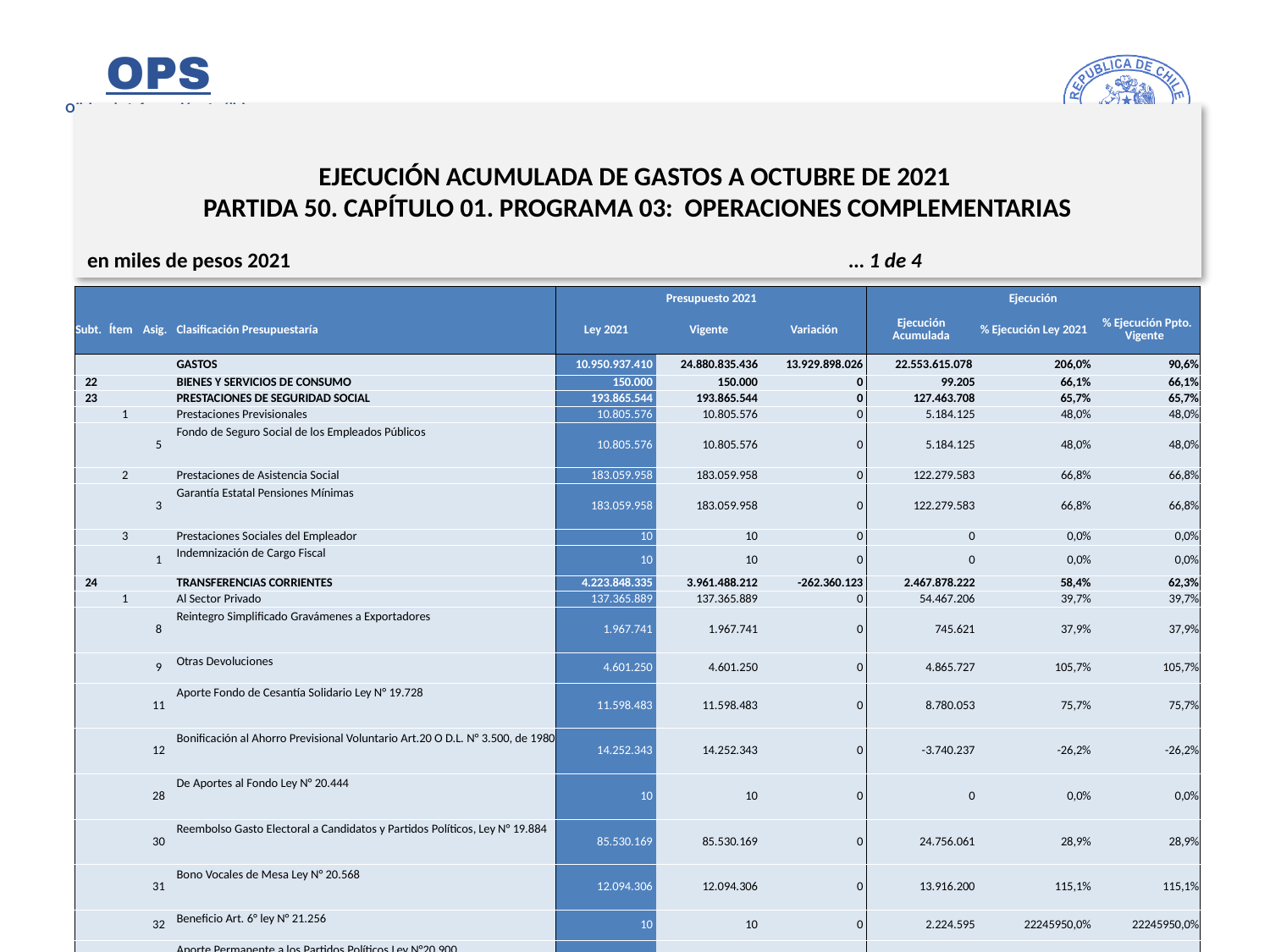

# EJECUCIÓN ACUMULADA DE GASTOS A OCTUBRE DE 2021 PARTIDA 50. CAPÍTULO 01. PROGRAMA 03:  OPERACIONES COMPLEMENTARIAS
en miles de pesos 2021					… 1 de 4
|  |  |  |  | Presupuesto 2021 |  |  | Ejecución |  |  |
| --- | --- | --- | --- | --- | --- | --- | --- | --- | --- |
| Subt. | Ítem | Asig. | Clasificación Presupuestaría | Ley 2021 | Vigente | Variación | Ejecución Acumulada | % Ejecución Ley 2021 | % Ejecución Ppto. Vigente |
|  |  |  | GASTOS | 10.950.937.410 | 24.880.835.436 | 13.929.898.026 | 22.553.615.078 | 206,0% | 90,6% |
| 22 |  |  | BIENES Y SERVICIOS DE CONSUMO | 150.000 | 150.000 | 0 | 99.205 | 66,1% | 66,1% |
| 23 |  |  | PRESTACIONES DE SEGURIDAD SOCIAL | 193.865.544 | 193.865.544 | 0 | 127.463.708 | 65,7% | 65,7% |
|  | 1 |  | Prestaciones Previsionales | 10.805.576 | 10.805.576 | 0 | 5.184.125 | 48,0% | 48,0% |
|  |  | 5 | Fondo de Seguro Social de los Empleados Públicos | 10.805.576 | 10.805.576 | 0 | 5.184.125 | 48,0% | 48,0% |
|  | 2 |  | Prestaciones de Asistencia Social | 183.059.958 | 183.059.958 | 0 | 122.279.583 | 66,8% | 66,8% |
|  |  | 3 | Garantía Estatal Pensiones Mínimas | 183.059.958 | 183.059.958 | 0 | 122.279.583 | 66,8% | 66,8% |
|  | 3 |  | Prestaciones Sociales del Empleador | 10 | 10 | 0 | 0 | 0,0% | 0,0% |
|  |  | 1 | Indemnización de Cargo Fiscal | 10 | 10 | 0 | 0 | 0,0% | 0,0% |
| 24 |  |  | TRANSFERENCIAS CORRIENTES | 4.223.848.335 | 3.961.488.212 | -262.360.123 | 2.467.878.222 | 58,4% | 62,3% |
|  | 1 |  | Al Sector Privado | 137.365.889 | 137.365.889 | 0 | 54.467.206 | 39,7% | 39,7% |
|  |  | 8 | Reintegro Simplificado Gravámenes a Exportadores | 1.967.741 | 1.967.741 | 0 | 745.621 | 37,9% | 37,9% |
|  |  | 9 | Otras Devoluciones | 4.601.250 | 4.601.250 | 0 | 4.865.727 | 105,7% | 105,7% |
|  |  | 11 | Aporte Fondo de Cesantía Solidario Ley N° 19.728 | 11.598.483 | 11.598.483 | 0 | 8.780.053 | 75,7% | 75,7% |
|  |  | 12 | Bonificación al Ahorro Previsional Voluntario Art.20 O D.L. N° 3.500, de 1980 | 14.252.343 | 14.252.343 | 0 | -3.740.237 | -26,2% | -26,2% |
|  |  | 28 | De Aportes al Fondo Ley N° 20.444 | 10 | 10 | 0 | 0 | 0,0% | 0,0% |
|  |  | 30 | Reembolso Gasto Electoral a Candidatos y Partidos Políticos, Ley N° 19.884 | 85.530.169 | 85.530.169 | 0 | 24.756.061 | 28,9% | 28,9% |
|  |  | 31 | Bono Vocales de Mesa Ley N° 20.568 | 12.094.306 | 12.094.306 | 0 | 13.916.200 | 115,1% | 115,1% |
|  |  | 32 | Beneficio Art. 6° ley N° 21.256 | 10 | 10 | 0 | 2.224.595 | 22245950,0% | 22245950,0% |
|  |  | 33 | Aporte Permanente a los Partidos Políticos Ley N°20.900 | 7.321.577 | 7.321.577 | 0 | 7.032.510 | 96,1% | 96,1% |
|  |  | 36 | Beneficio Clase Media ley N° 21.252 | 0 | 0 | 0 | -4.113.324 | - | 0% |
|  | 2 |  | Al Gobierno Central | 2.144.716.525 | 2.145.022.840 | 306.315 | 2.116.914.326 | 98,7% | 98,7% |
|  |  | 2 | Préstamos Externos | 28.051.710 | 28.051.710 | 0 | 0 | 0,0% | 0,0% |
|  |  | 4 | Otras | 0 | 306.315 | 306.315 | 249.510 | - | 81,5% |
|  |  | 75 | Fondo de Reserva de Pensiones Ley N° 20.128 | 2.116.664.815 | 2.116.664.815 | 0 | 2.116.664.816 | 100,0% | 100,0% |
|  | 3 |  | A Otras Entidades Públicas | 1.941.765.911 | 1.679.099.473 | -262.666.438 | 296.075.797 | 15,2% | 17,6% |
|  |  | 101 | Transferencias y Devoluciones Varias | 306.750 | 306.750 | 0 | -1.424.775 | -464,5% | -464,5% |
|  |  | 104 | Provisión para Financiamientos Comprometidos | 1.413.259.298 | 843.058.475 | -570.200.823 | 158.216.677 | 11,2% | 18,8% |
|  |  | 105 | Tribunal Constitucional Ley N° 17.997 | 5.292.550 | 5.400.561 | 108.011 | 4.410.451 | 83,3% | 81,7% |
5